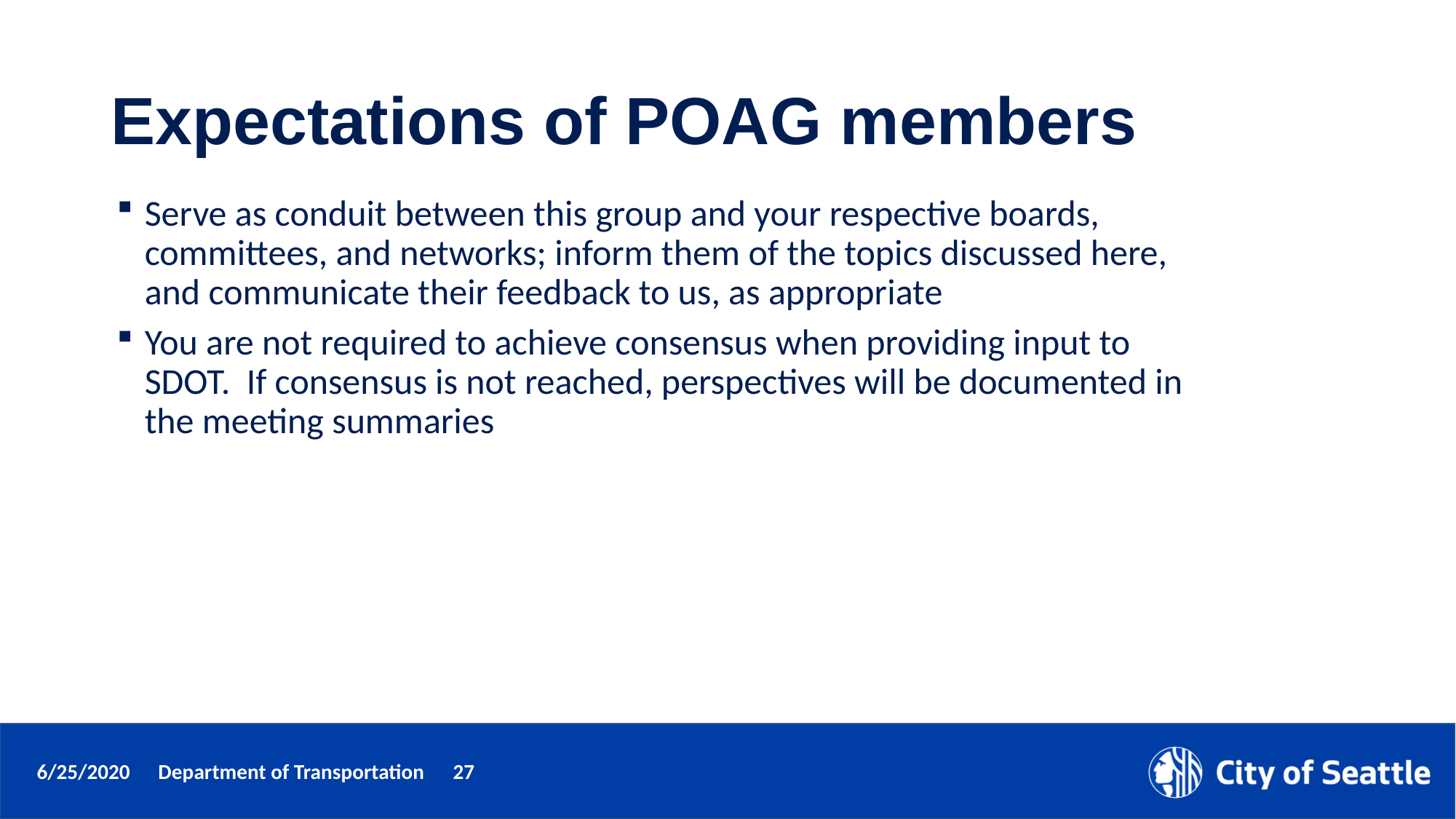

# Expectations of POAG members
Serve as conduit between this group and your respective boards, committees, and networks; inform them of the topics discussed here, and communicate their feedback to us, as appropriate
You are not required to achieve consensus when providing input to SDOT.  If consensus is not reached, perspectives will be documented in the meeting summaries